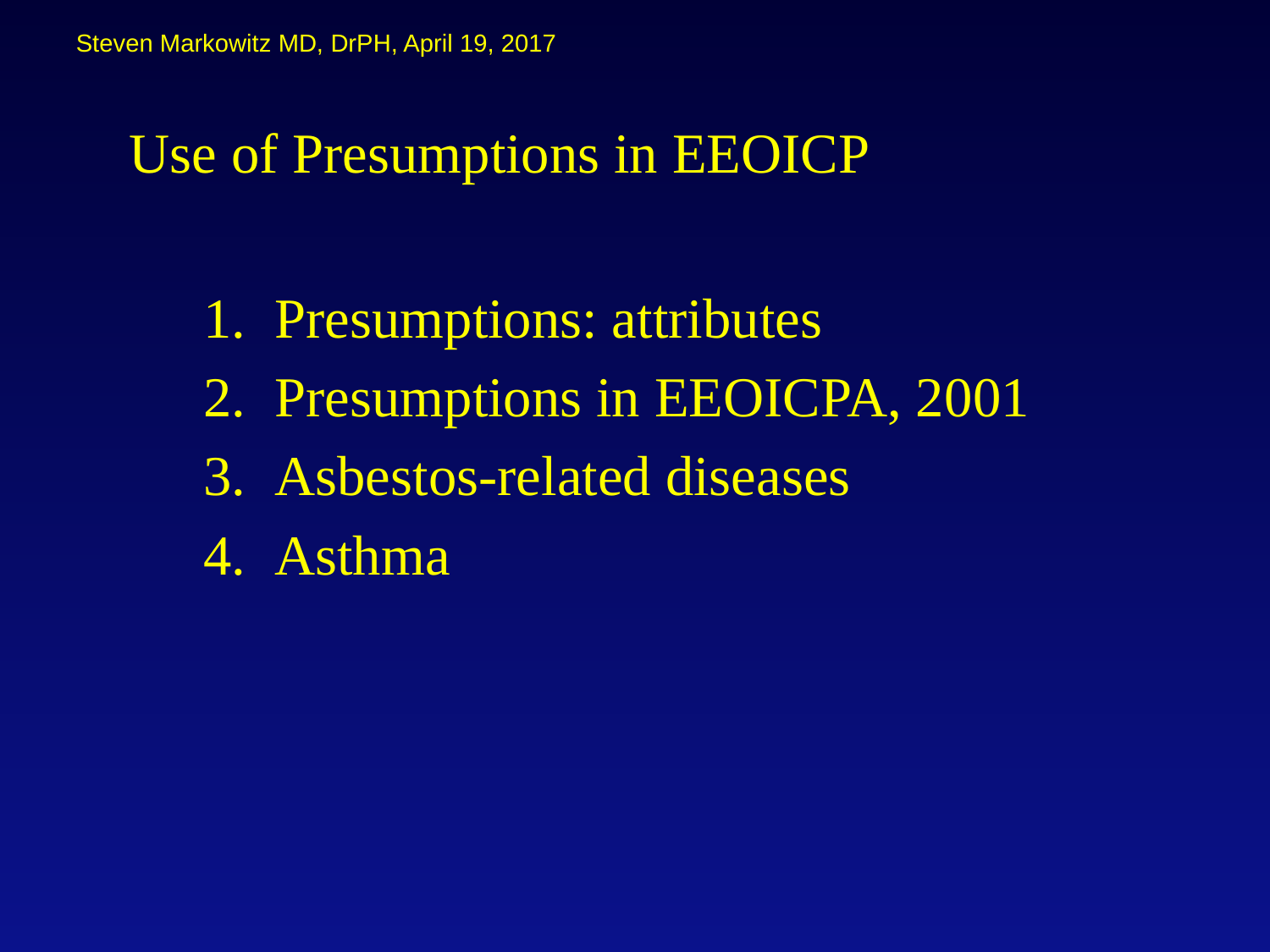

Steven Markowitz MD, DrPH, April 19, 2017
# Use of Presumptions in EEOICP
Presumptions: attributes
Presumptions in EEOICPA, 2001
Asbestos-related diseases
Asthma